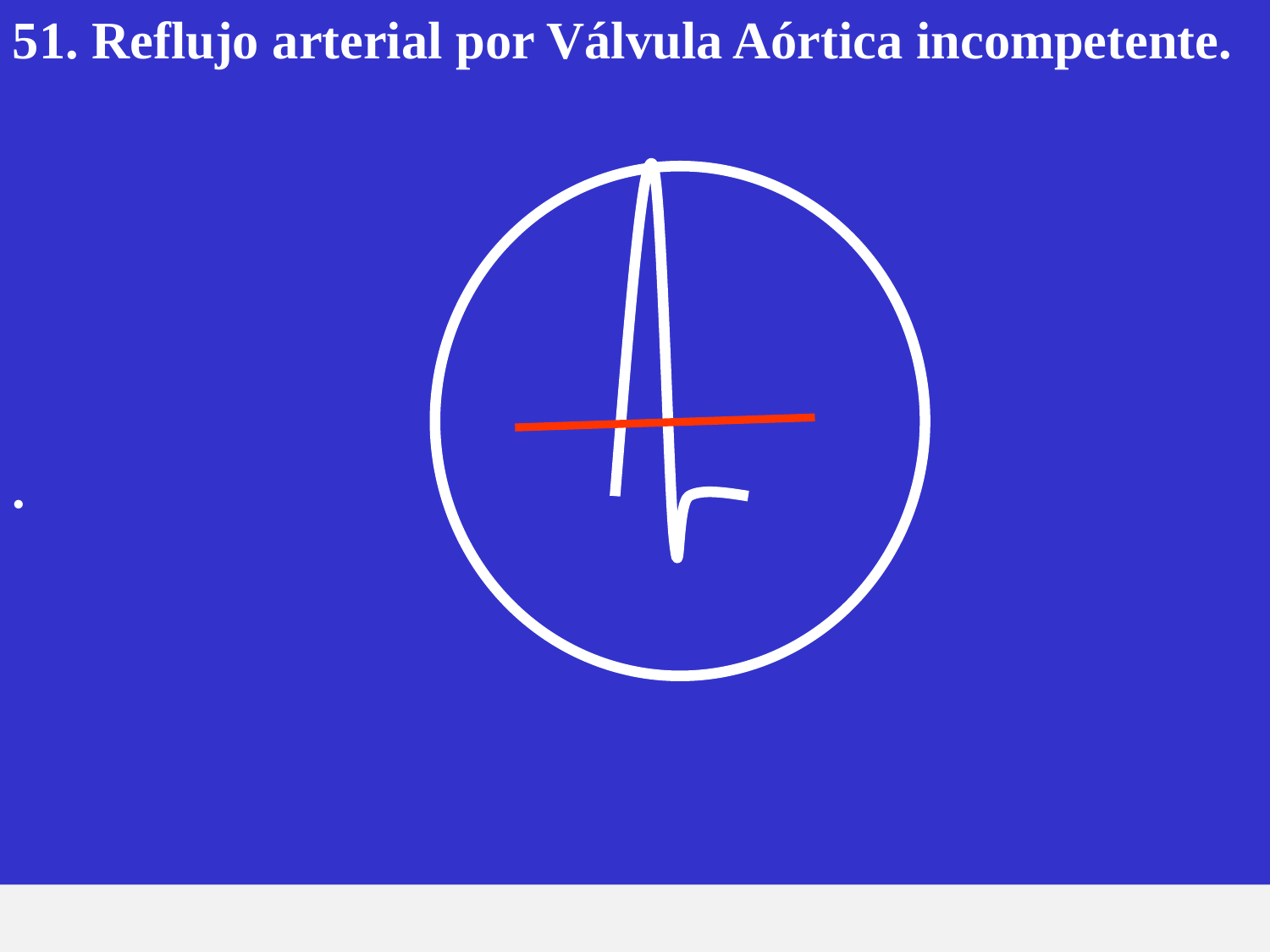

51. Reflujo arterial por Válvula Aórtica incompetente.

.